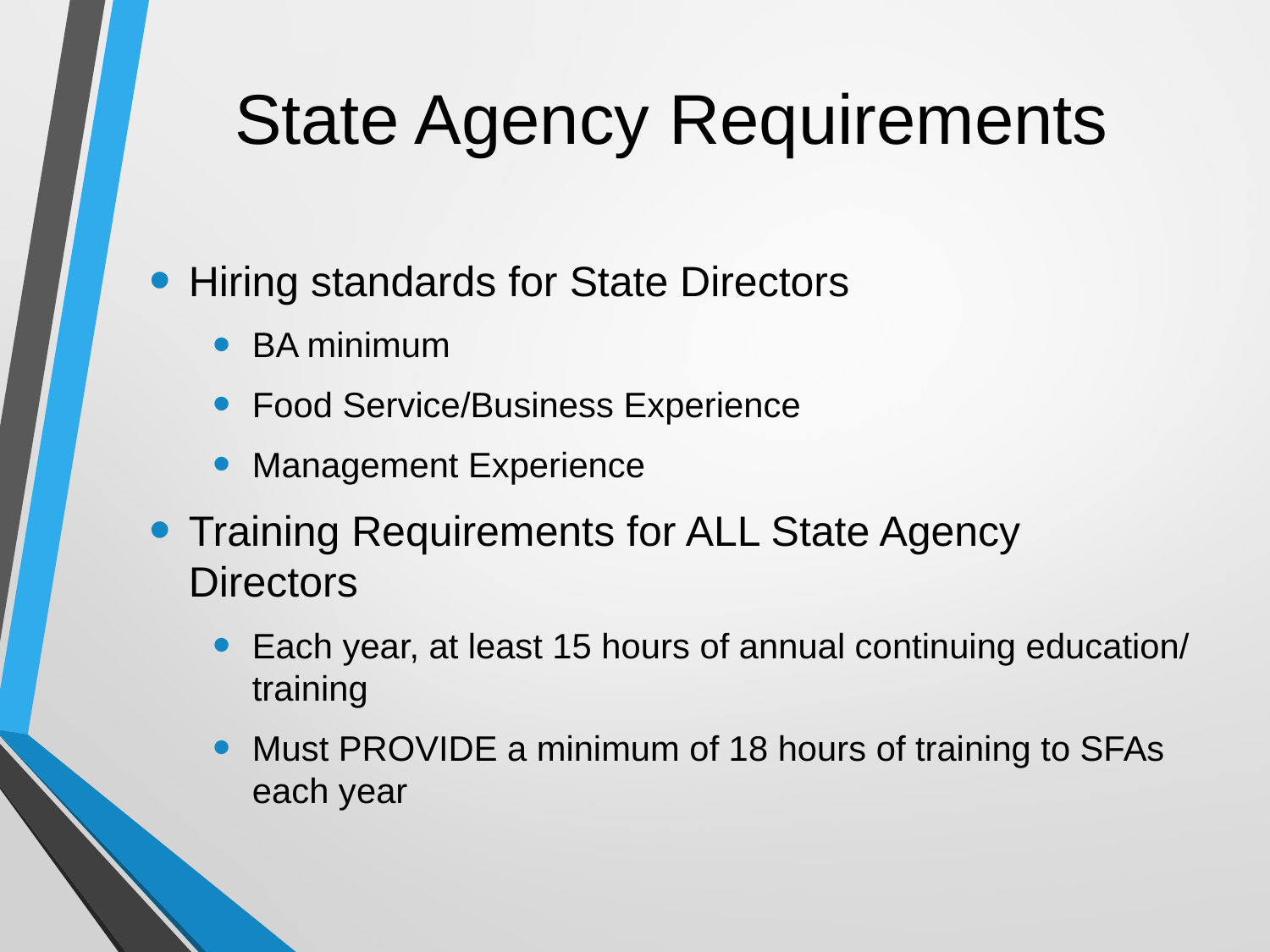

# State Agency Requirements
Hiring standards for State Directors
BA minimum
Food Service/Business Experience
Management Experience
Training Requirements for ALL State Agency Directors
Each year, at least 15 hours of annual continuing education/ training
Must PROVIDE a minimum of 18 hours of training to SFAs each year